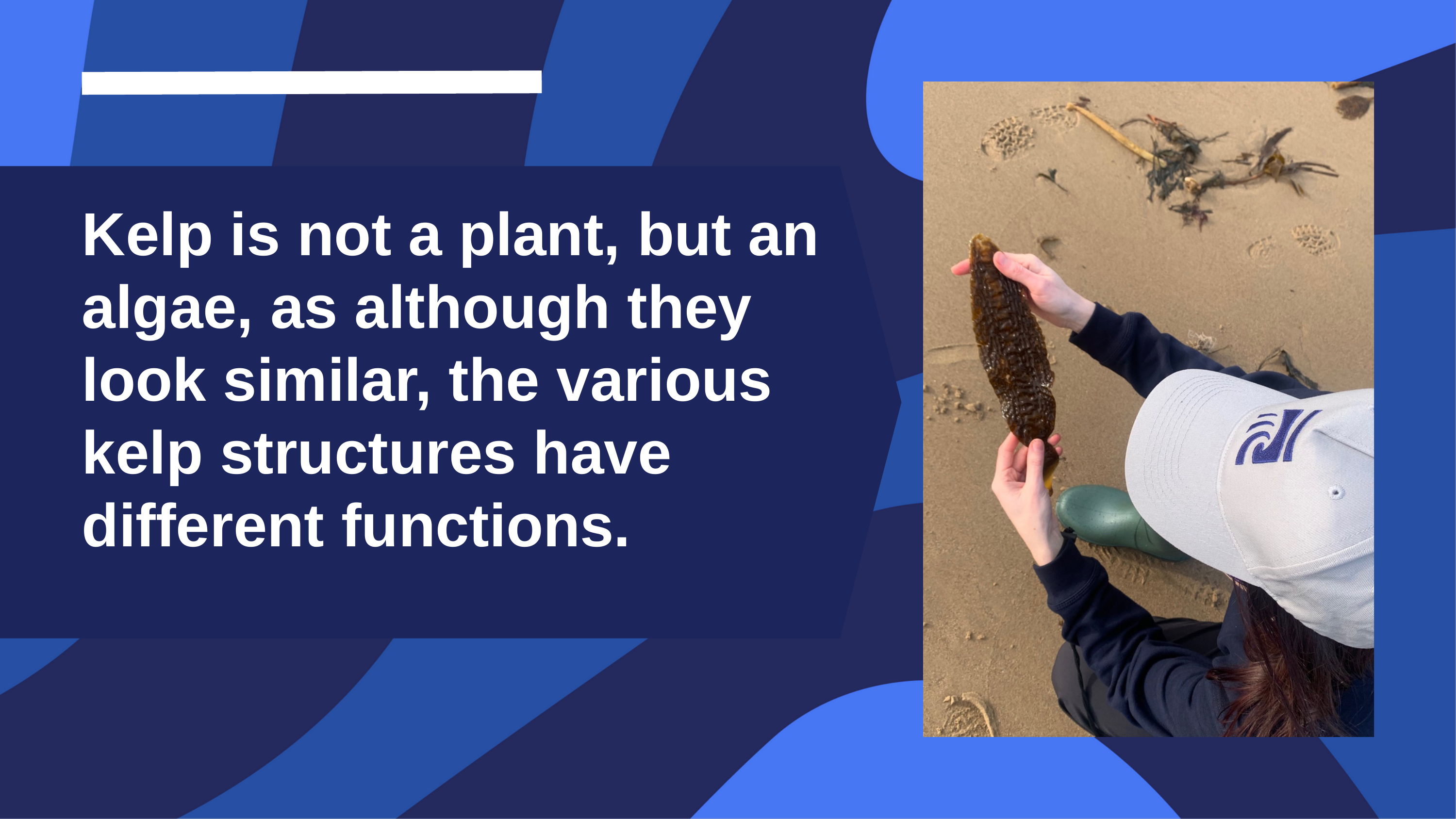

Kelp is not a plant, but an algae, as although they look similar, the various kelp structures have different functions.